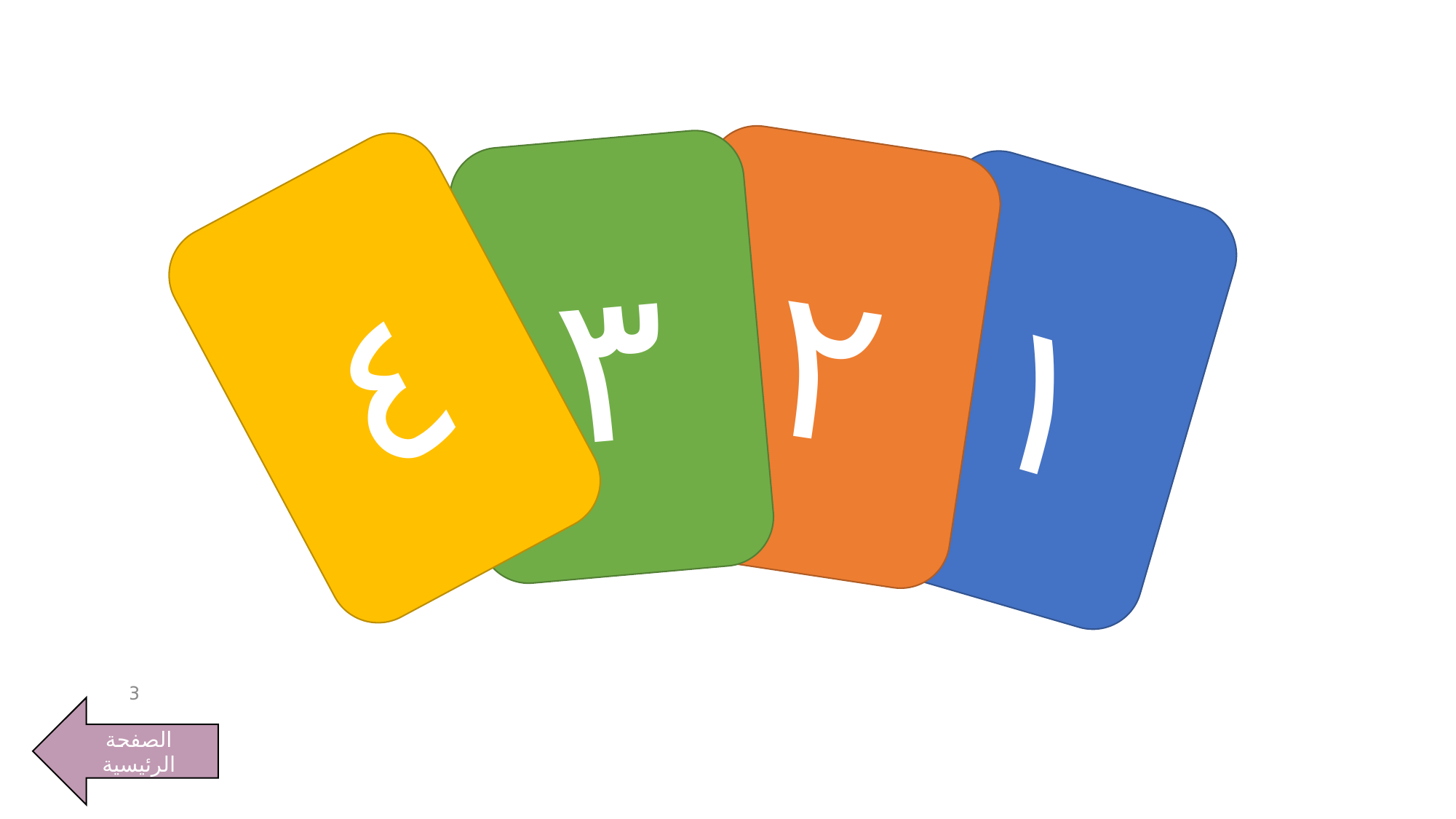

٣
٢
٤
١
3
الصفحة الرئيسية